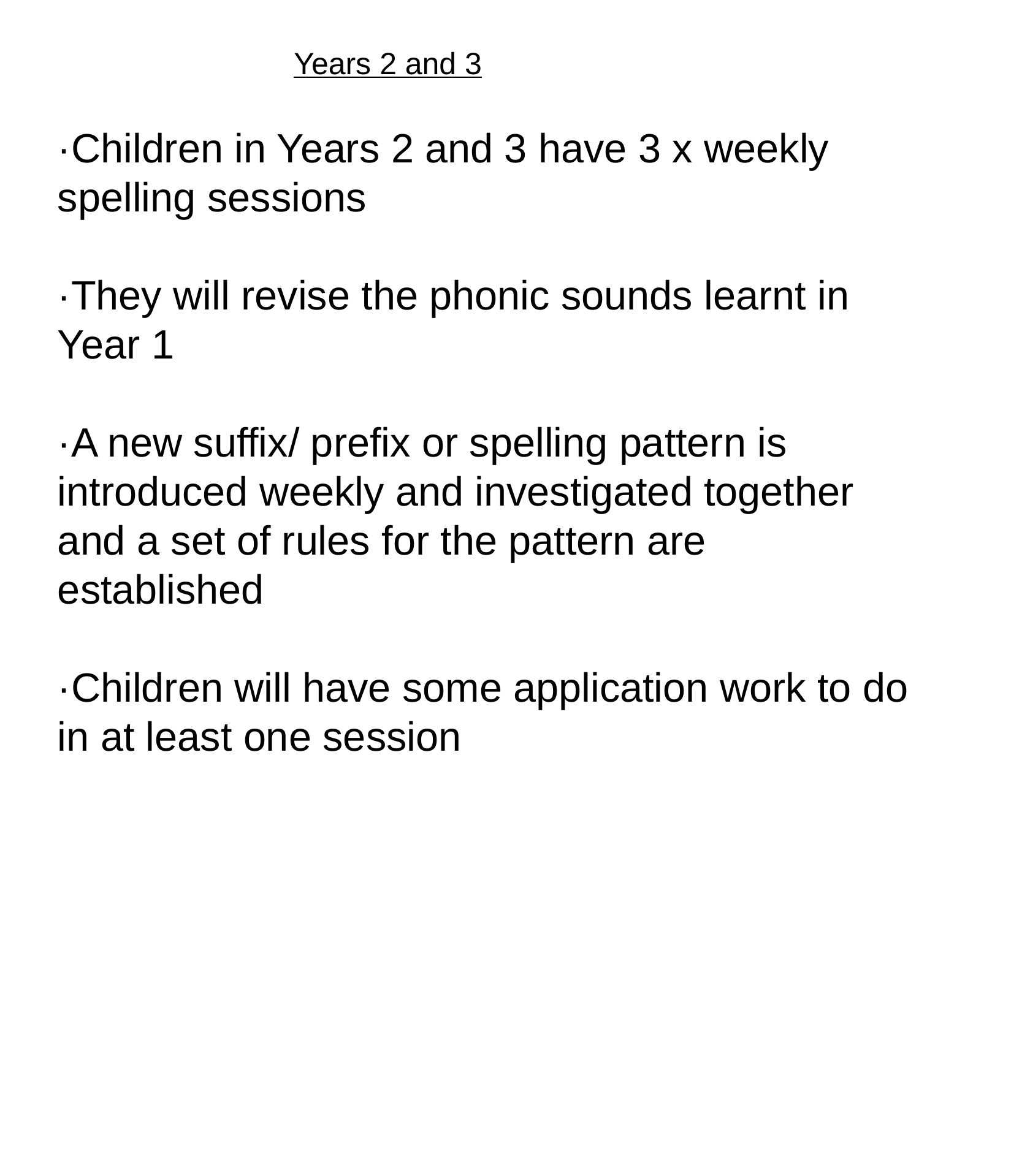

Years 2 and 3
·Children in Years 2 and 3 have 3 x weekly spelling sessions

·They will revise the phonic sounds learnt in Year 1

·A new suffix/ prefix or spelling pattern is introduced weekly and investigated together and a set of rules for the pattern are established

·Children will have some application work to do in at least one session